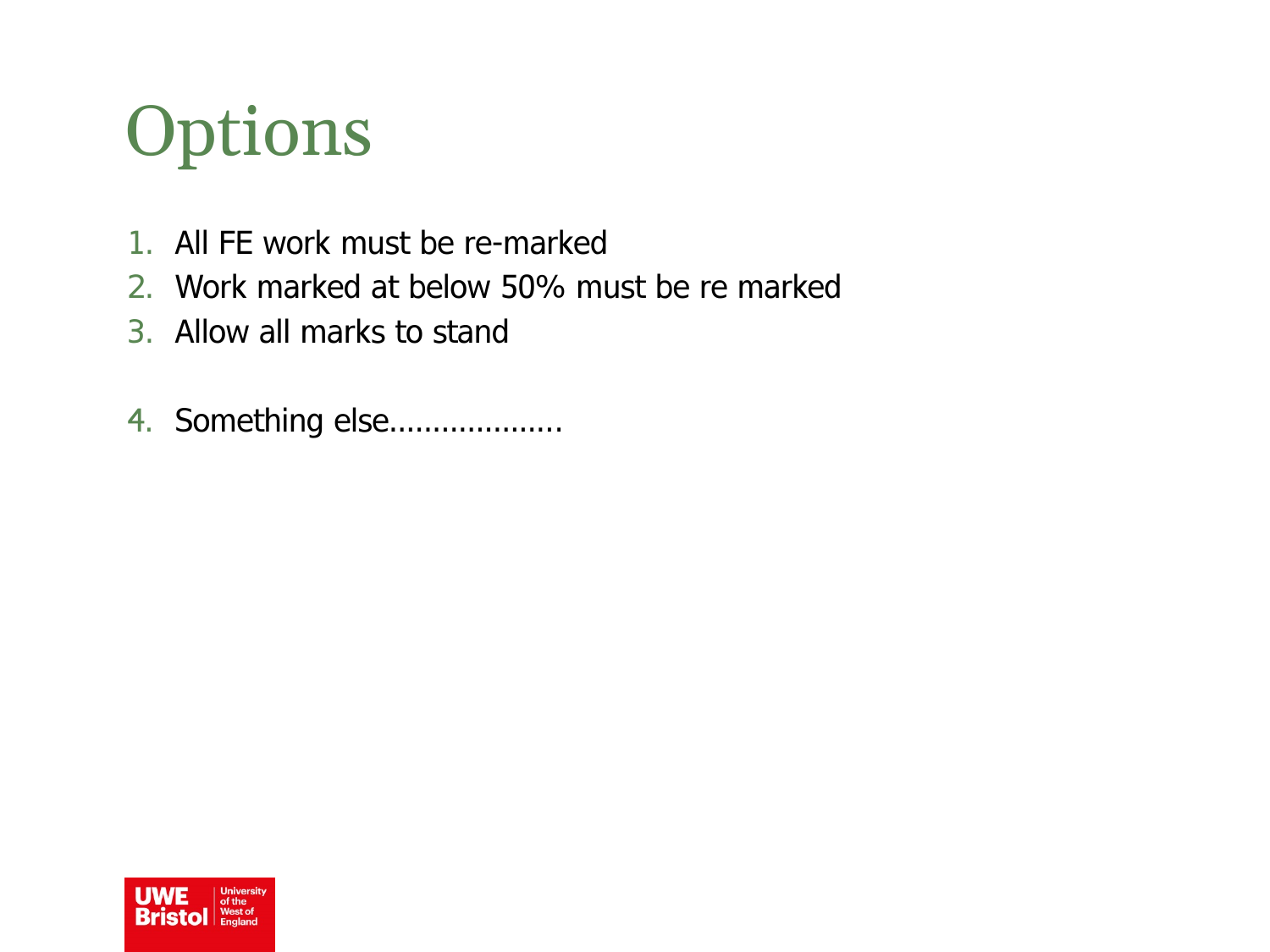

Options
All FE work must be re-marked
Work marked at below 50% must be re marked
Allow all marks to stand

Something else………………..